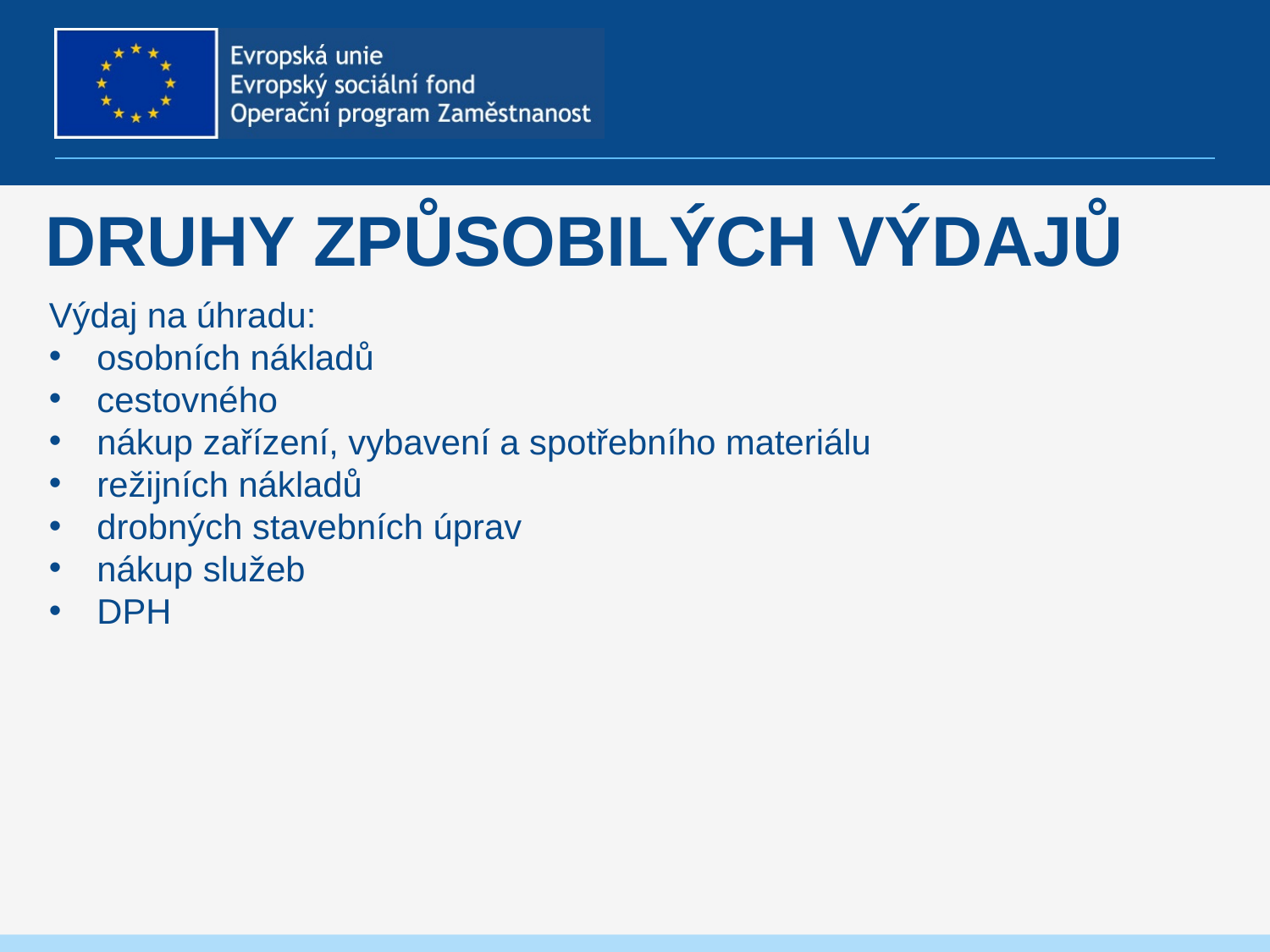

# druhy způsobilých výdajů
Výdaj na úhradu:
osobních nákladů
cestovného
nákup zařízení, vybavení a spotřebního materiálu
režijních nákladů
drobných stavebních úprav
nákup služeb
DPH